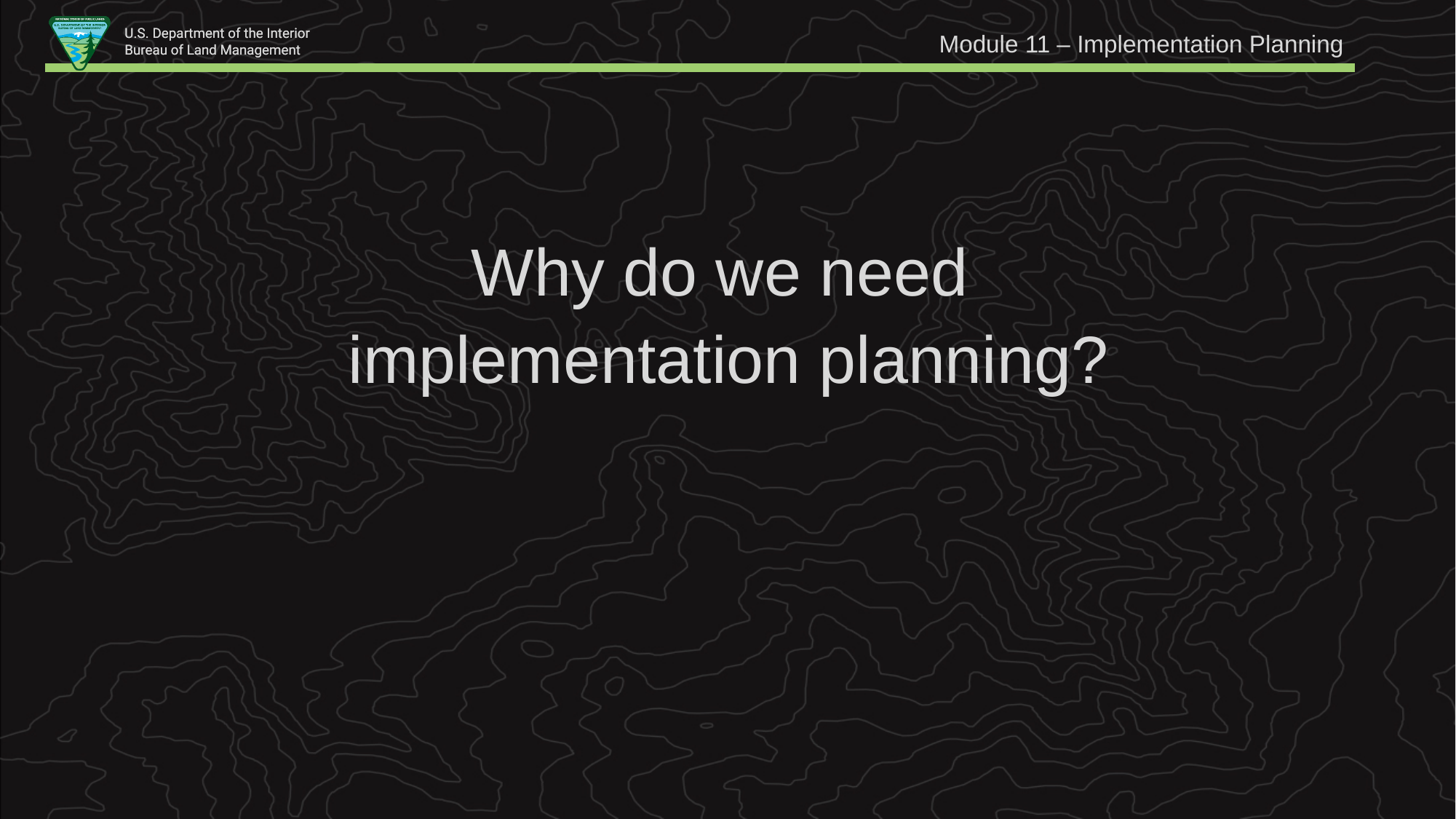

Module 11 – Implementation Planning
Why do we need
implementation planning?